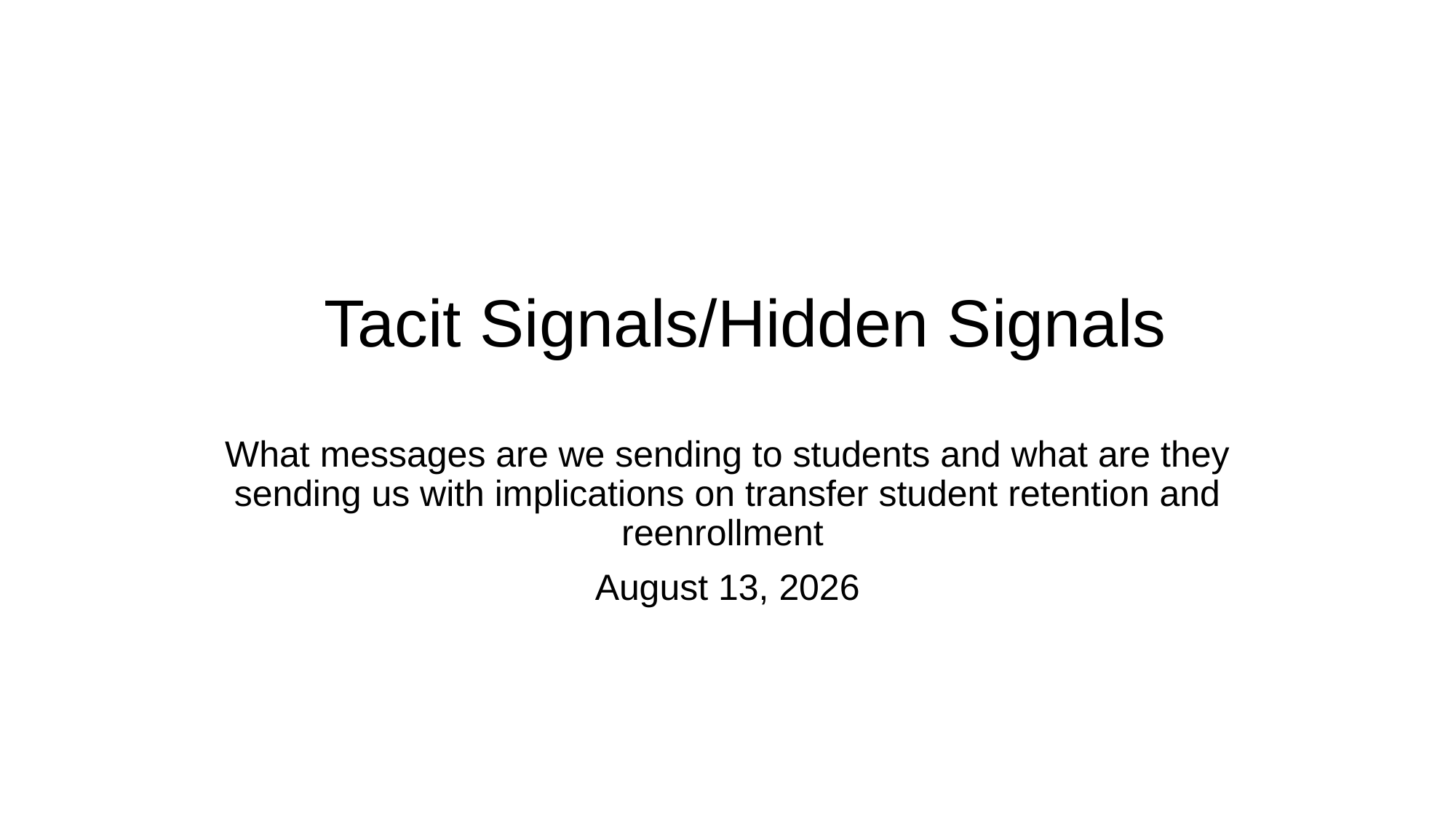

# Tacit Signals/Hidden Signals
What messages are we sending to students and what are they sending us with implications on transfer student retention and reenrollment
August 13, 2026